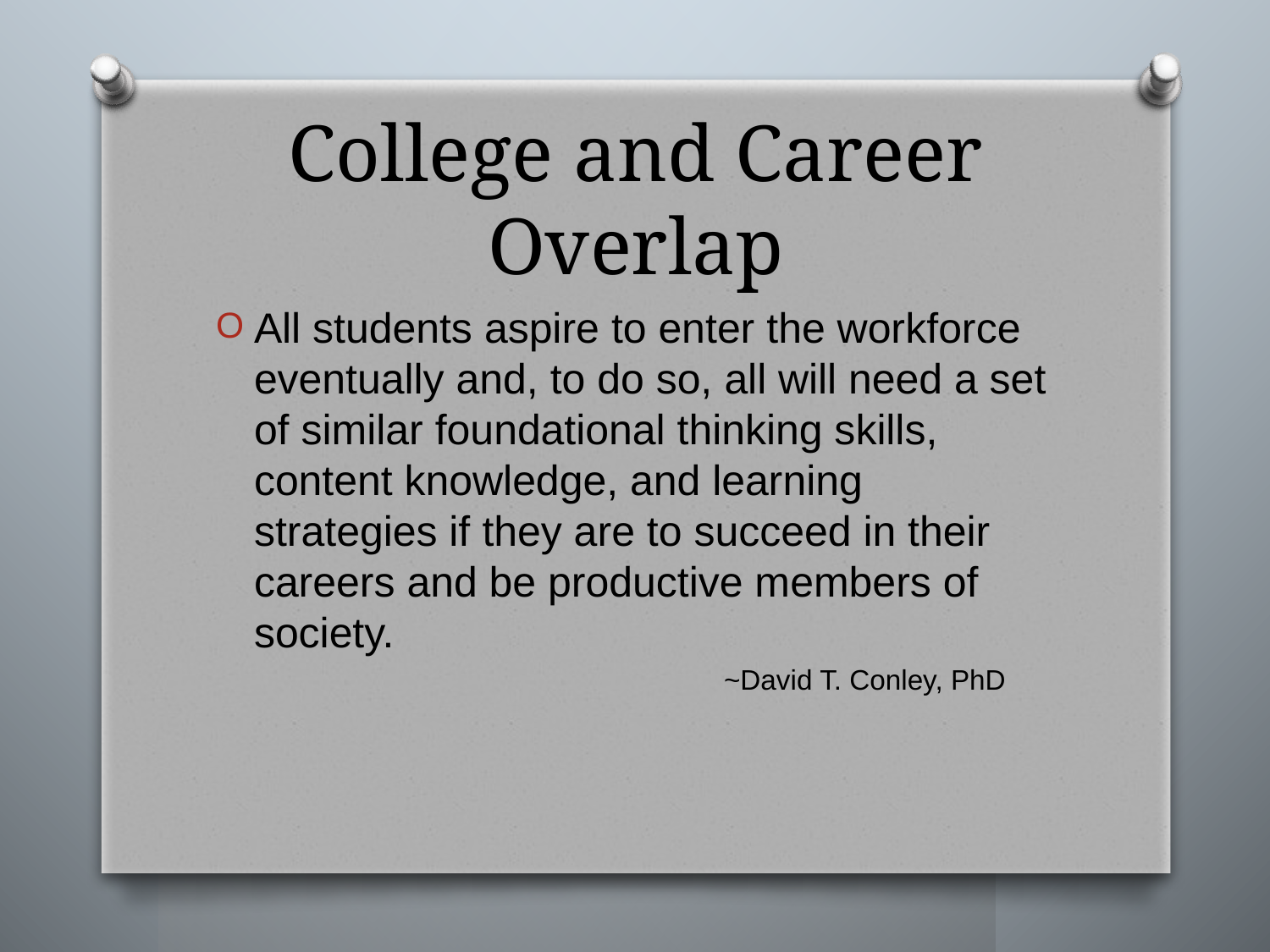

# College and Career Overlap
All students aspire to enter the workforce eventually and, to do so, all will need a set of similar foundational thinking skills, content knowledge, and learning strategies if they are to succeed in their careers and be productive members of society.
~David T. Conley, PhD